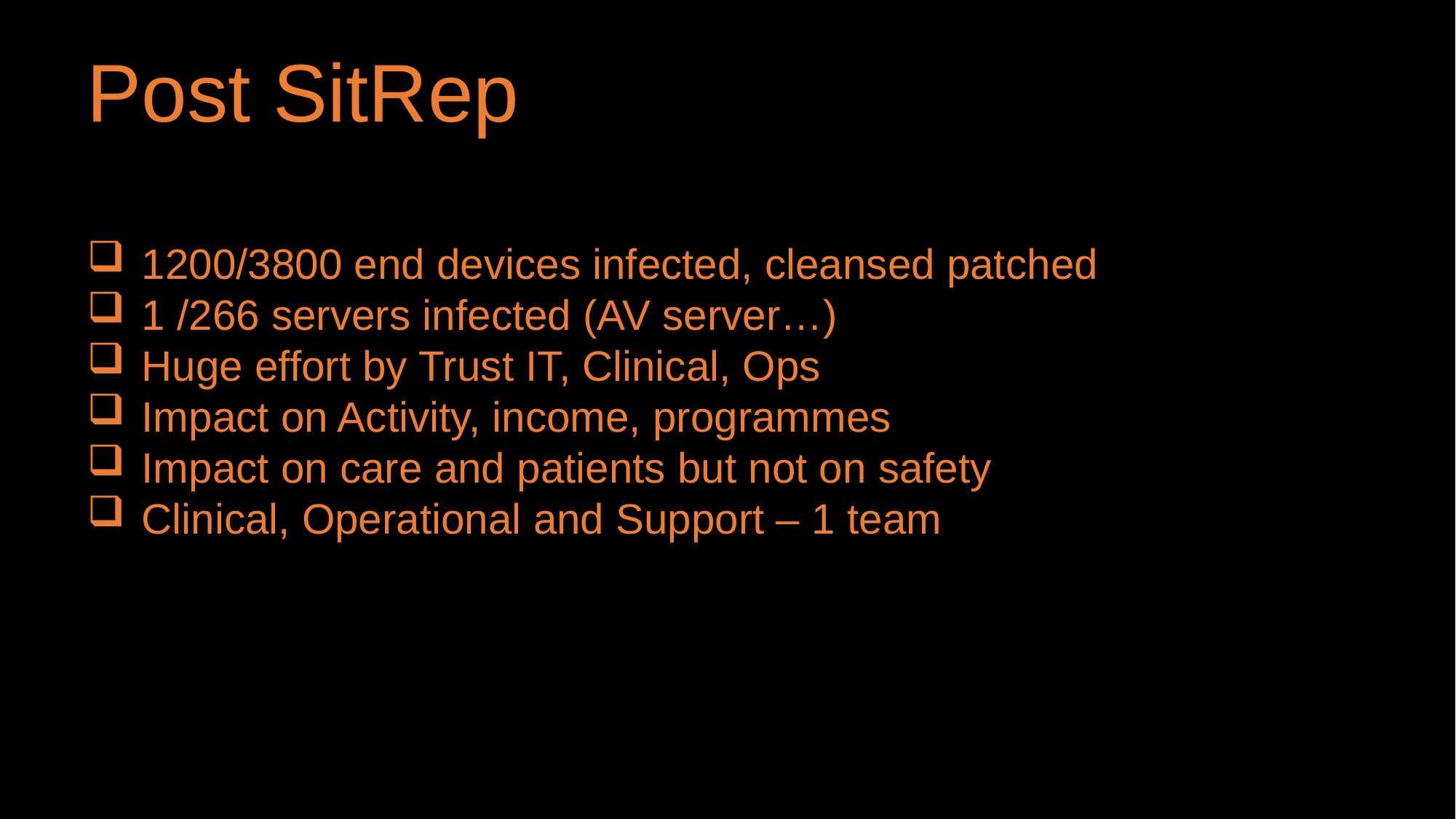

Post SitRep

1200/3800 end devices infected, cleansed patched
1 /266 servers infected (AV server…)
Huge effort by Trust IT, Clinical, Ops
Impact on Activity, income, programmes
Impact on care and patients but not on safety
Clinical, Operational and Support – 1 team